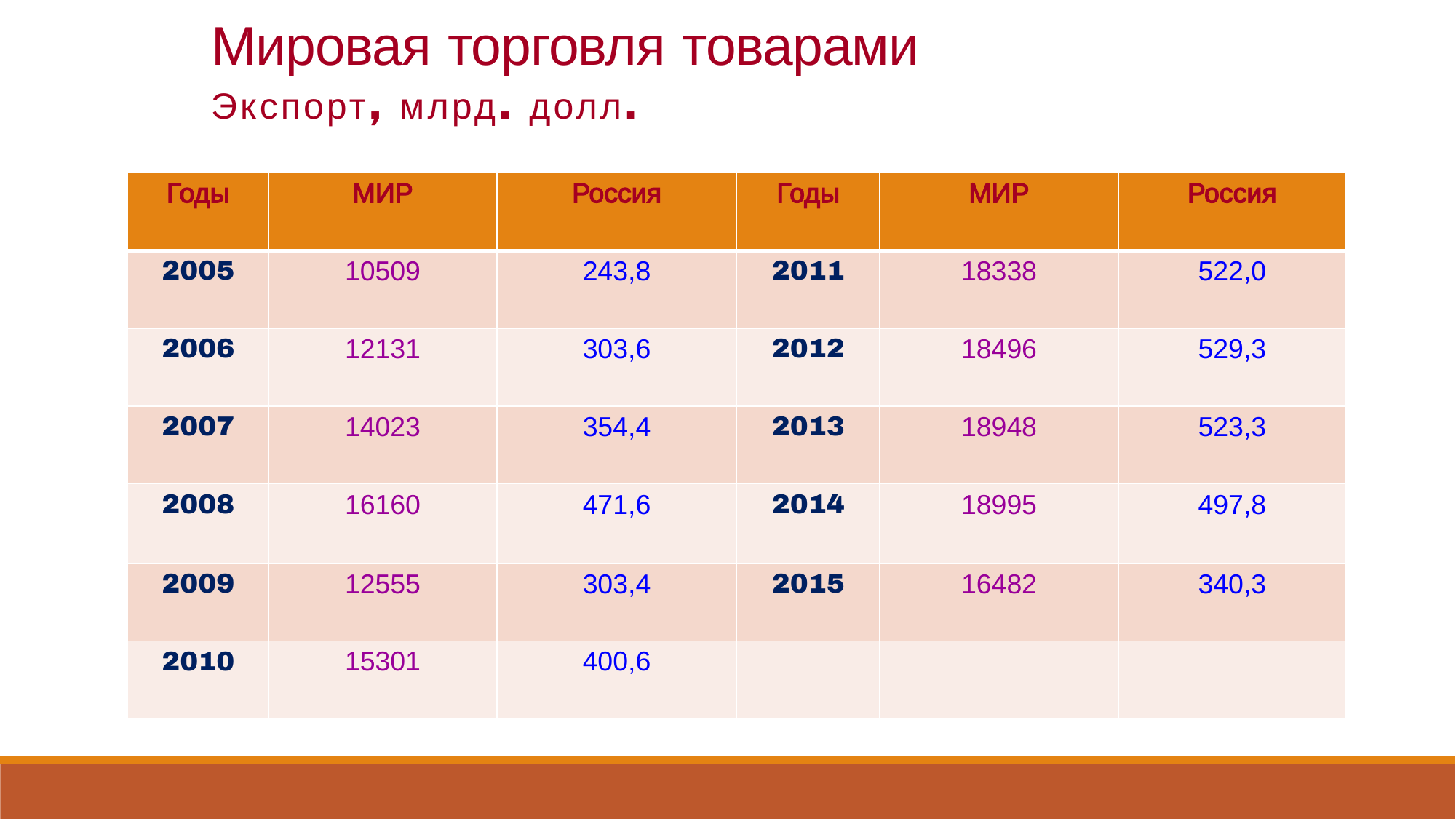

# Мировая торговля товарами
Экспорт, млрд. долл.
| Годы | МИР | Россия | Годы | МИР | Россия |
| --- | --- | --- | --- | --- | --- |
| 2005 | 10509 | 243,8 | 2011 | 18338 | 522,0 |
| 2006 | 12131 | 303,6 | 2012 | 18496 | 529,3 |
| 2007 | 14023 | 354,4 | 2013 | 18948 | 523,3 |
| 2008 | 16160 | 471,6 | 2014 | 18995 | 497,8 |
| 2009 | 12555 | 303,4 | 2015 | 16482 | 340,3 |
| 2010 | 15301 | 400,6 |  |  |  |